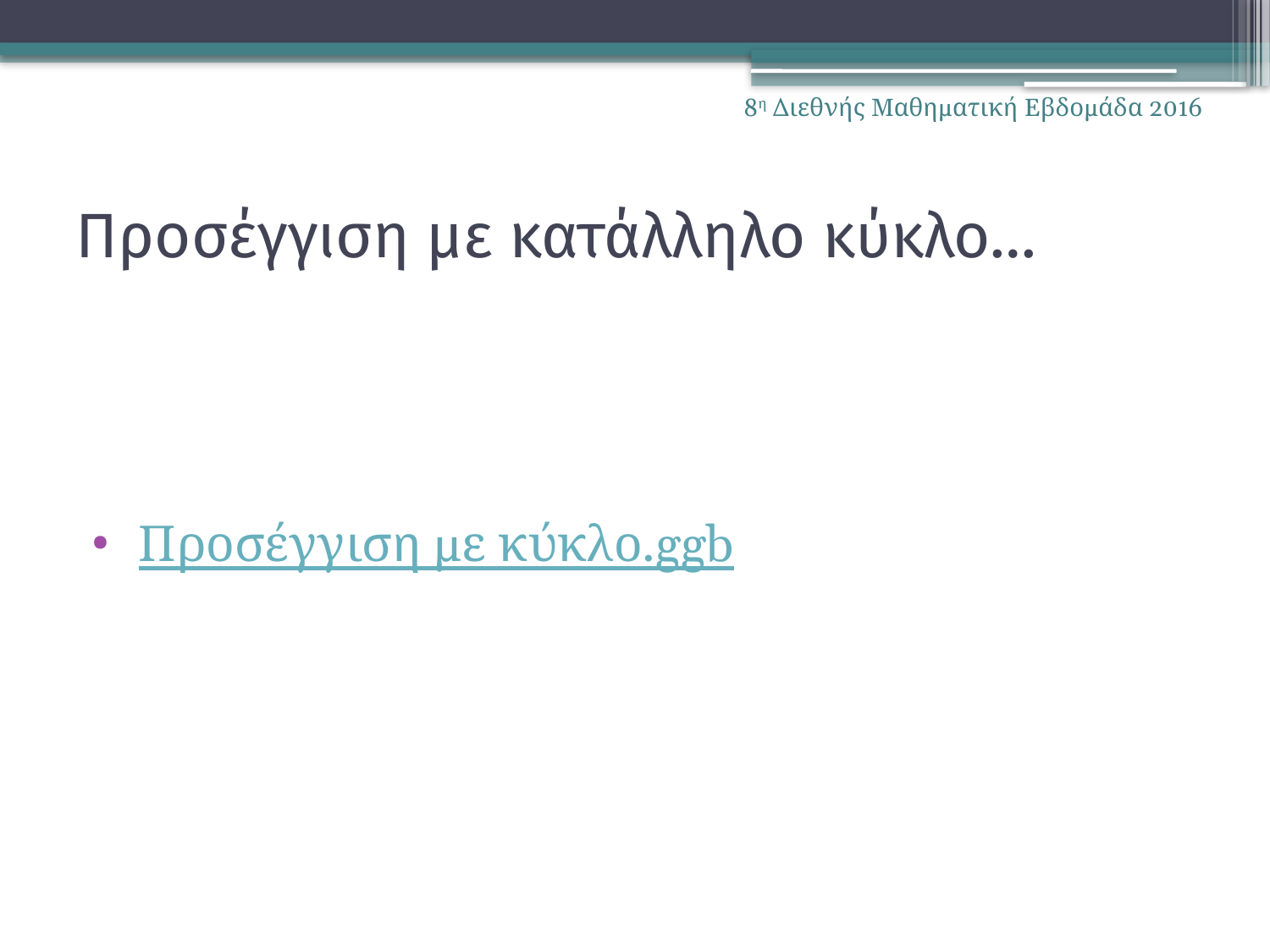

8η Διεθνής Μαθηματική Εβδομάδα 2016
# Προσέγγιση με κατάλληλο κύκλο…

 Προσέγγιση με κύκλο.ggb